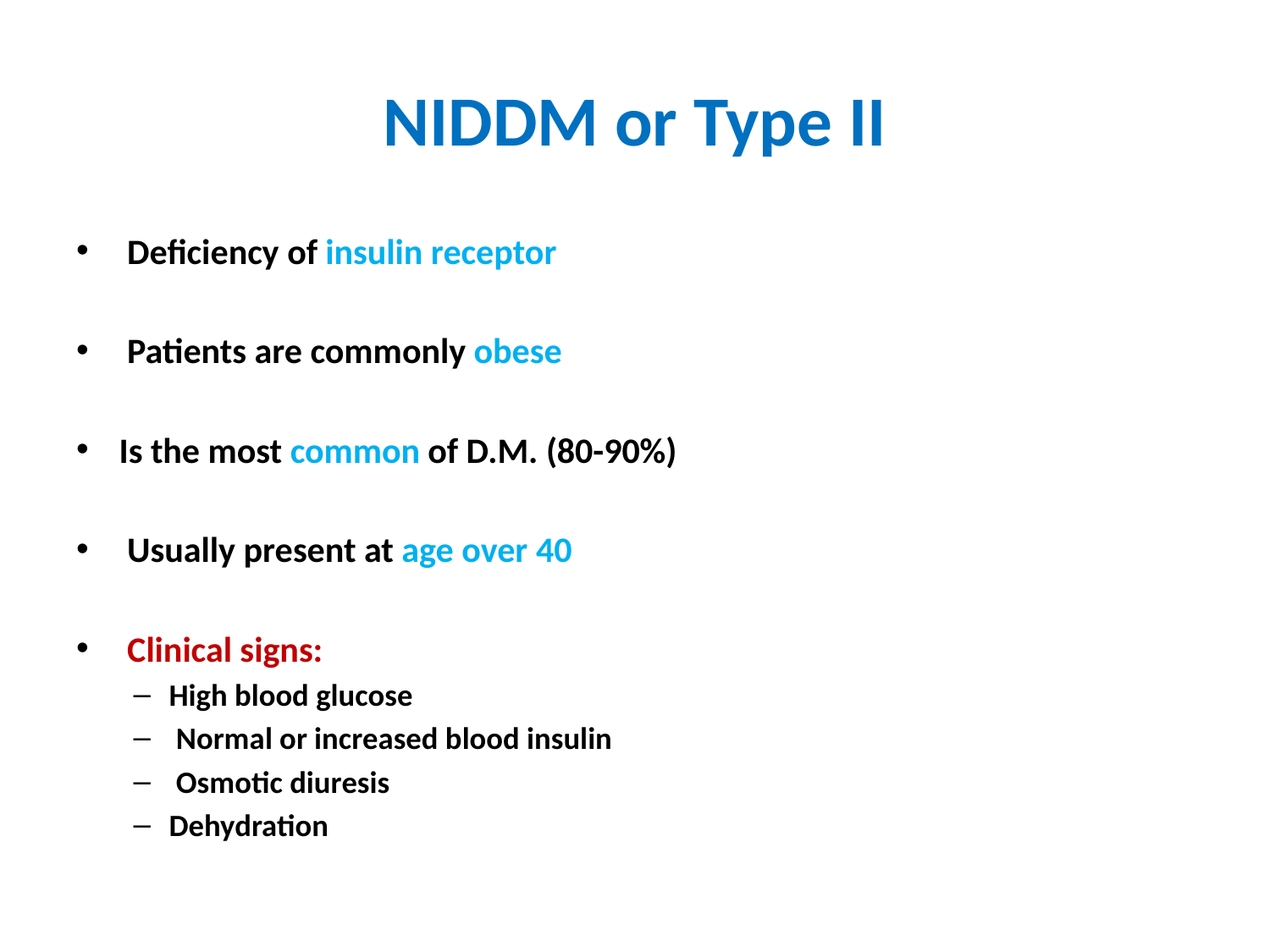

# NIDDM or Type II
 Deficiency of insulin receptor

 Patients are commonly obese

Is the most common of D.M. (80-90%)

 Usually present at age over 40

 Clinical signs:
High blood glucose
 Normal or increased blood insulin
 Osmotic diuresis
Dehydration